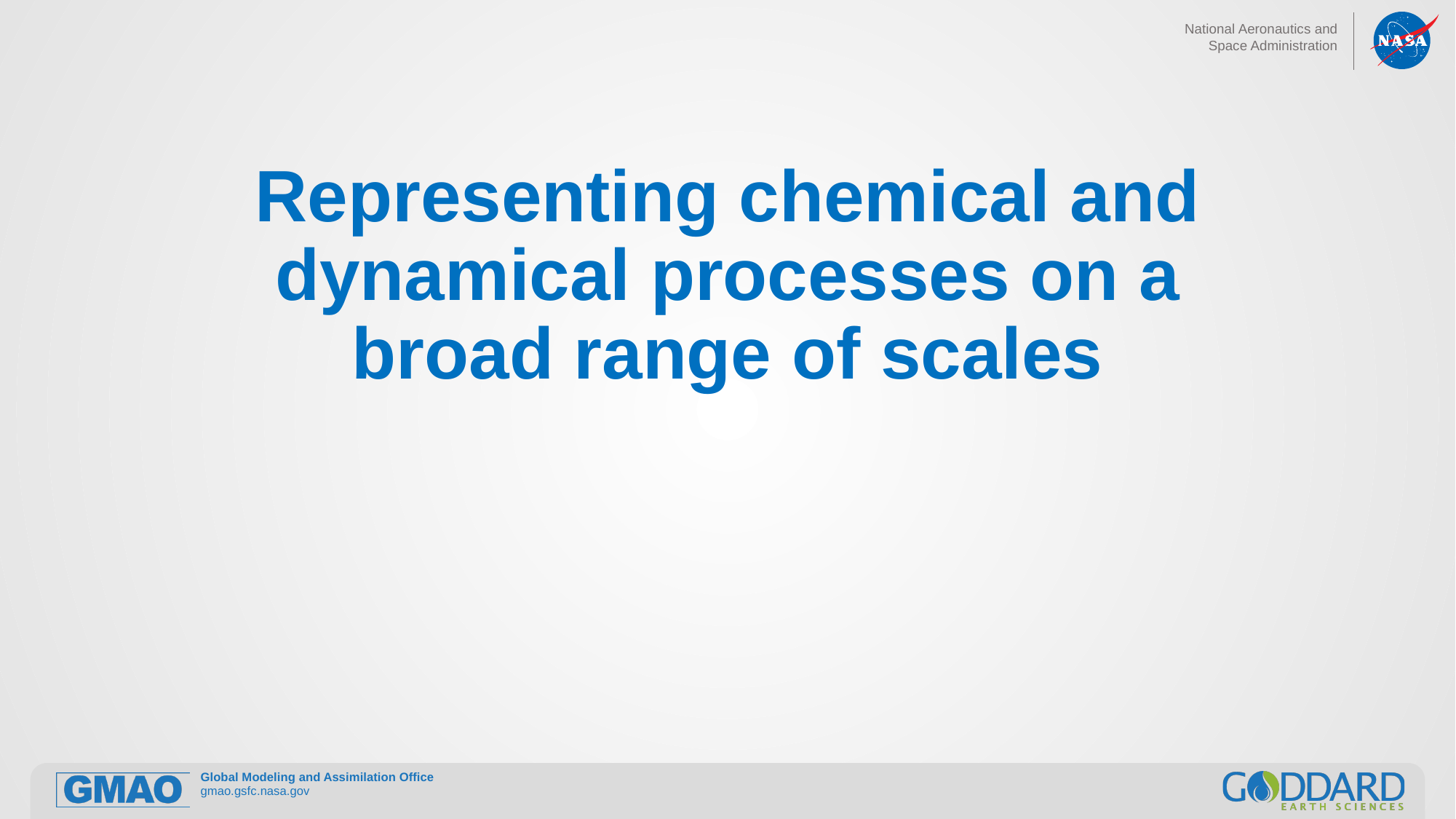

# Representing chemical and dynamical processes on a broad range of scales